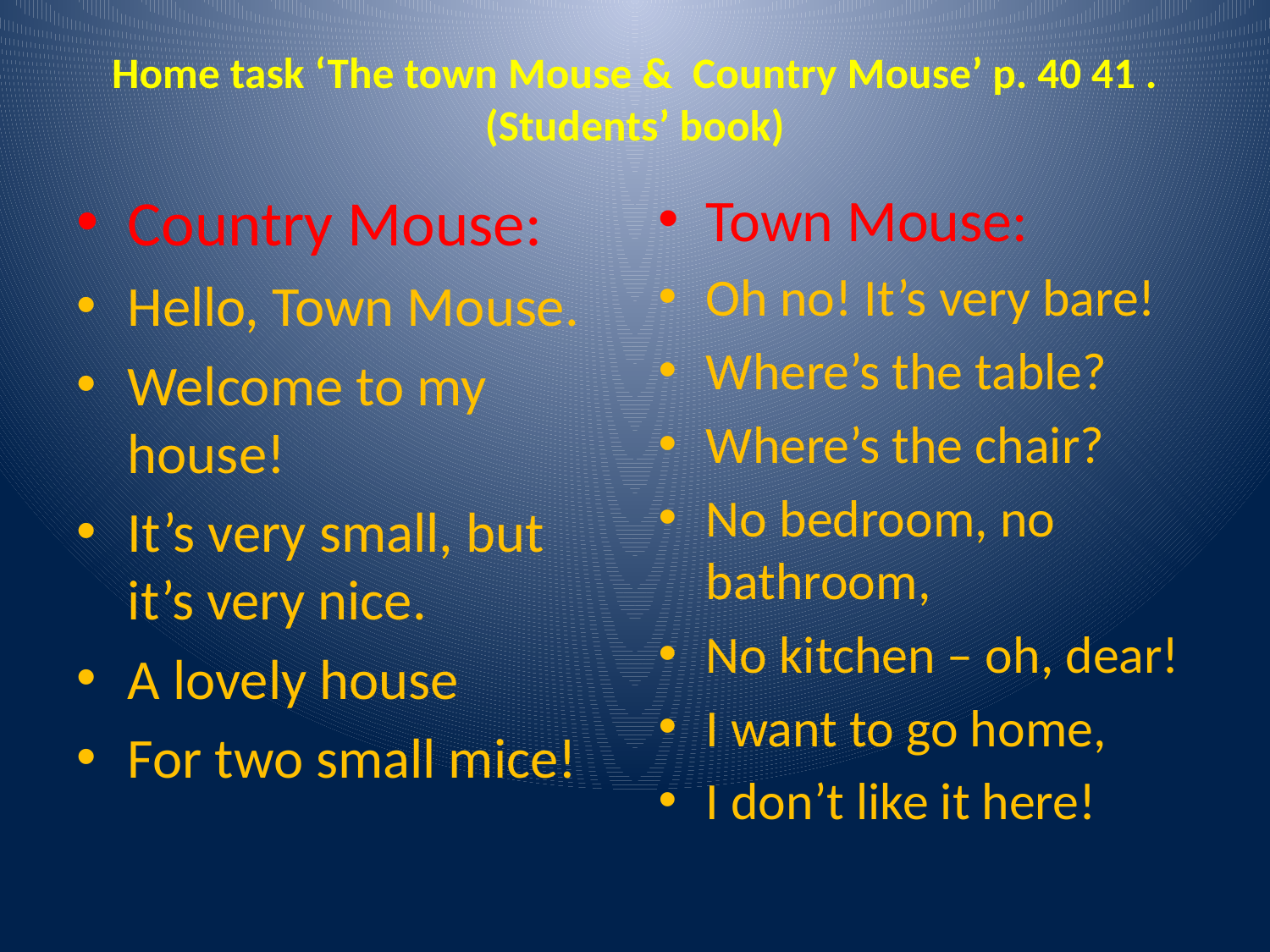

# Home task ‘The town Mouse &  Country Mouse’ p. 40 41 . (Students’ book)
Country Mouse:
Hello, Town Mouse.
Welcome to my house!
It’s very small, but it’s very nice.
A lovely house
For two small mice!

Town Mouse:
Oh no! It’s very bare!
Where’s the table?
Where’s the chair?
No bedroom, no bathroom,
No kitchen – oh, dear!
I want to go home,
I don’t like it here!